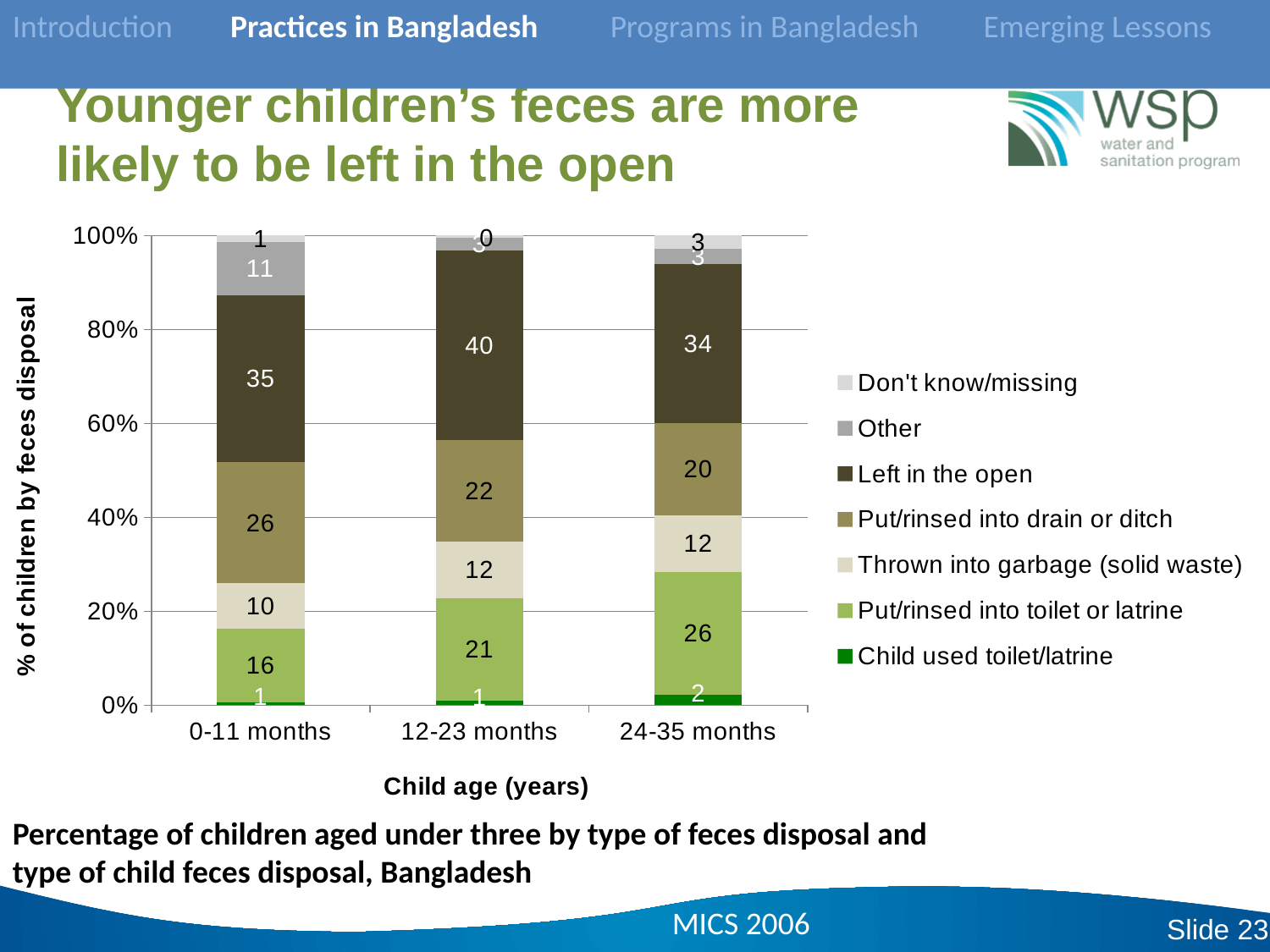

Introduction        Practices in Bangladesh          Programs in Bangladesh         Emerging Lessons
# Younger children’s feces are more likely to be left in the open

### Chart

| Category | Child used toilet/latrine | Put/rinsed into toilet or latrine | Thrown into garbage (solid waste) | Put/rinsed into drain or ditch | Left in the open | Other | Don't know/missing |
|---|---|---|---|---|---|---|---|
| 0-11 months | 0.62 | 15.58 | 9.57 | 25.56 | 35.26 | 11.35 | 1.31 |
| 12-23 months | 1.0 | 21.49 | 12.03 | 21.5 | 39.87 | 2.75 | 0.47 |
| 24-35 months | 2.29 | 25.98 | 11.96 | 19.53 | 33.62 | 3.26 | 2.75 |
Percentage of children aged under three by type of feces disposal and
type of child feces disposal, Bangladesh
MICS 2006